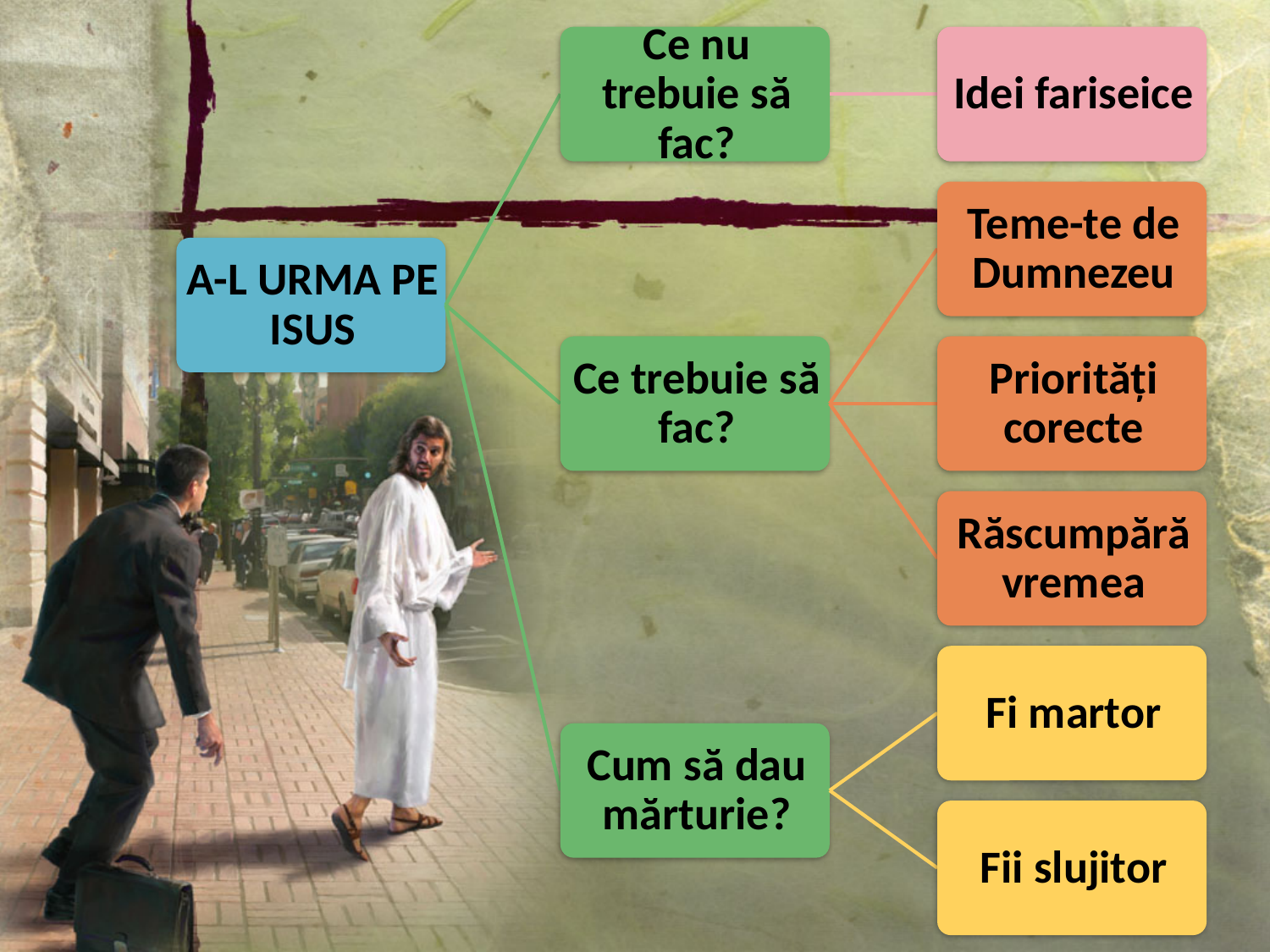

A-L URMA PE ISUS

Ce nu trebuie să fac?

Idei fariseice

Ce trebuie să fac?

Teme-te de Dumnezeu

Priorități corecte

Răscumpără vremea

Cum să dau mărturie?

Fi martor

Fii slujitor